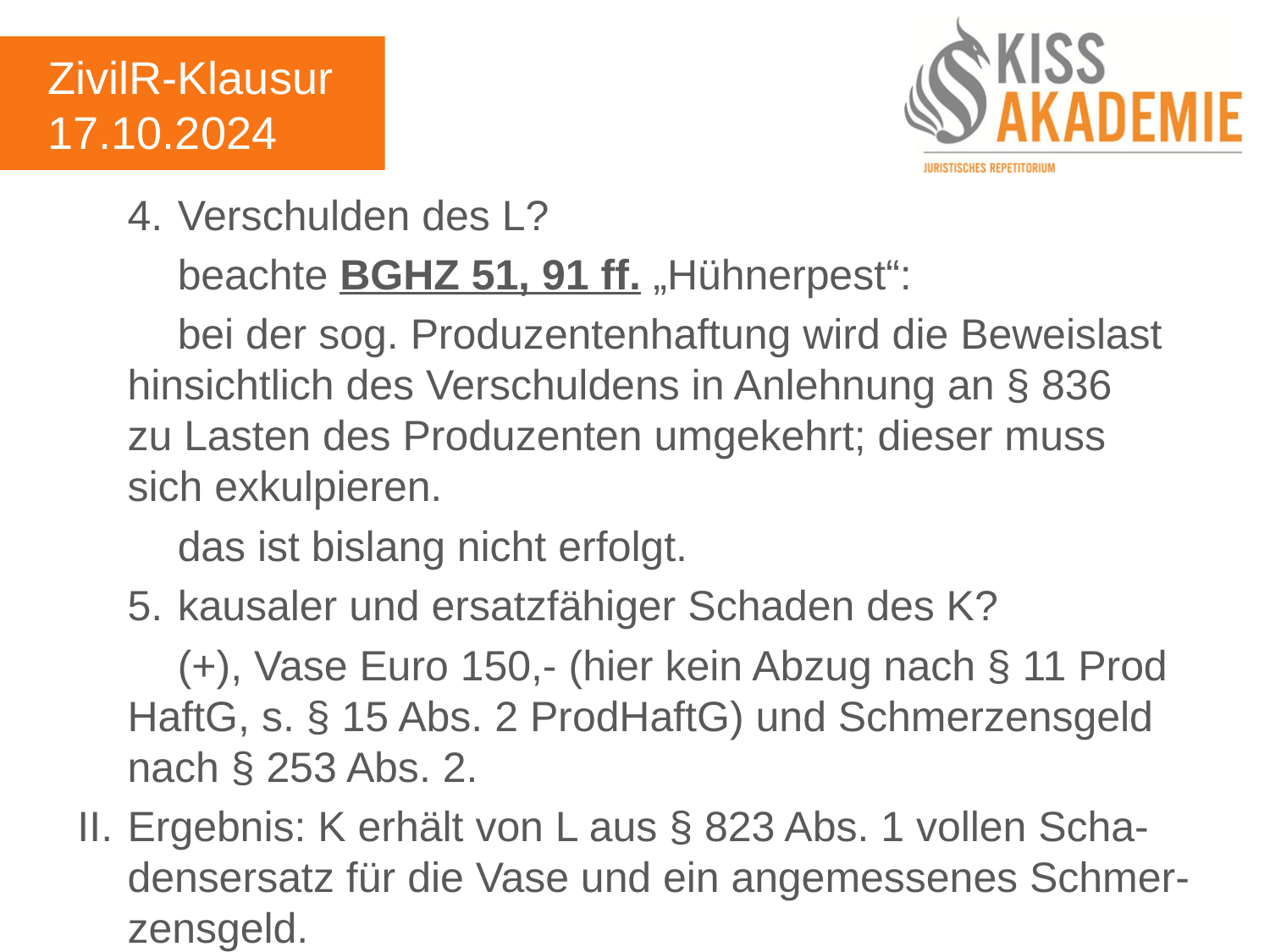

ZivilR-Klausur
17.10.2024
		4.	Verschulden des L?
			beachte BGHZ 51, 91 ff. „Hühnerpest“:
			bei der sog. Produzentenhaftung wird die Beweislast			hinsichtlich des Verschuldens in Anlehnung an § 836			zu Lasten des Produzenten umgekehrt; dieser muss			sich exkulpieren.
			das ist bislang nicht erfolgt.
		5.	kausaler und ersatzfähiger Schaden des K?
			(+), Vase Euro 150,- (hier kein Abzug nach § 11 Prod			HaftG, s. § 15 Abs. 2 ProdHaftG) und Schmerzensgeld			nach § 253 Abs. 2.
	II.	Ergebnis: K erhält von L aus § 823 Abs. 1 vollen Scha-			densersatz für die Vase und ein angemessenes Schmer-		zensgeld.